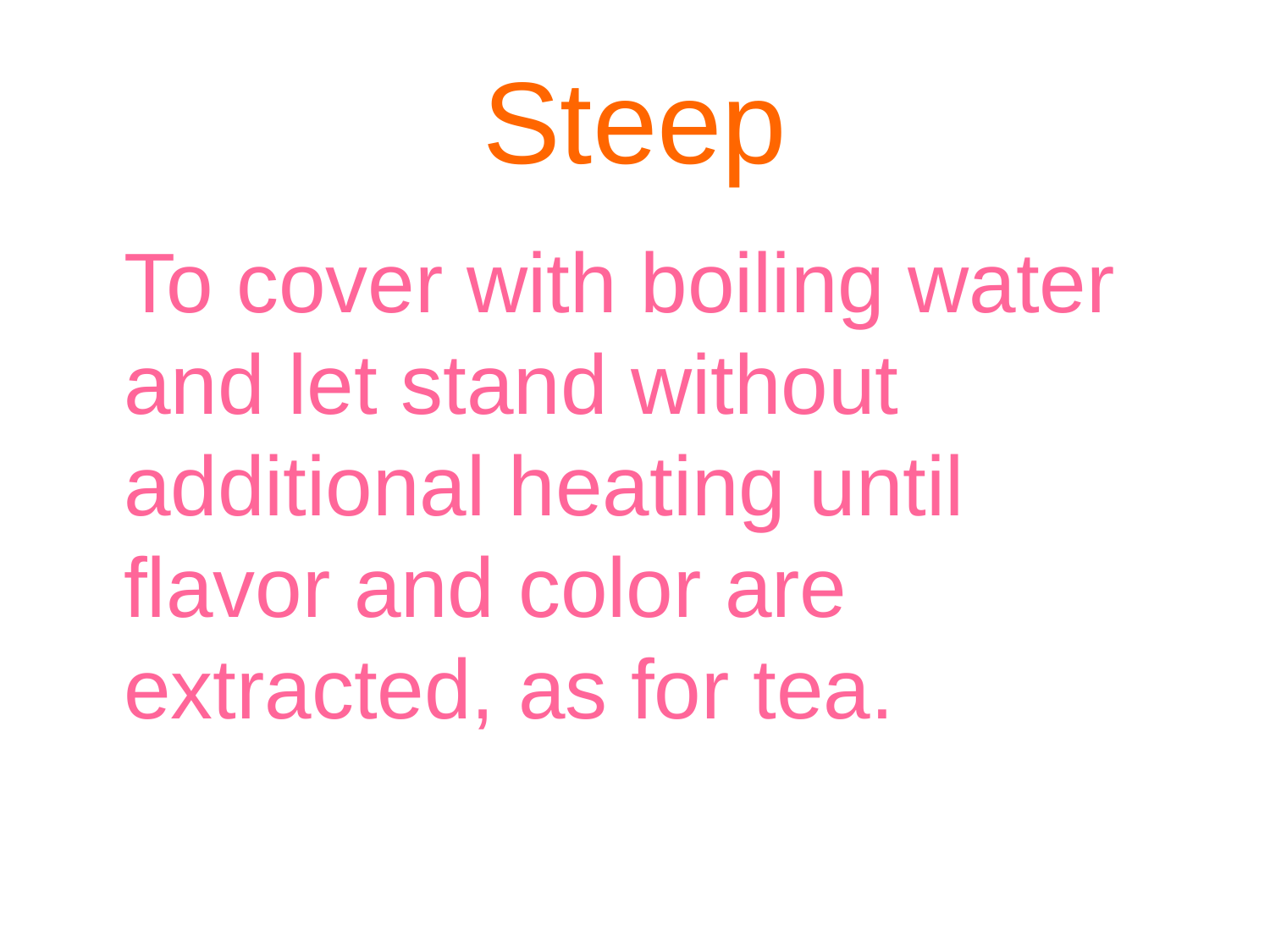

# Steep
	To cover with boiling water and let stand without additional heating until flavor and color are extracted, as for tea.